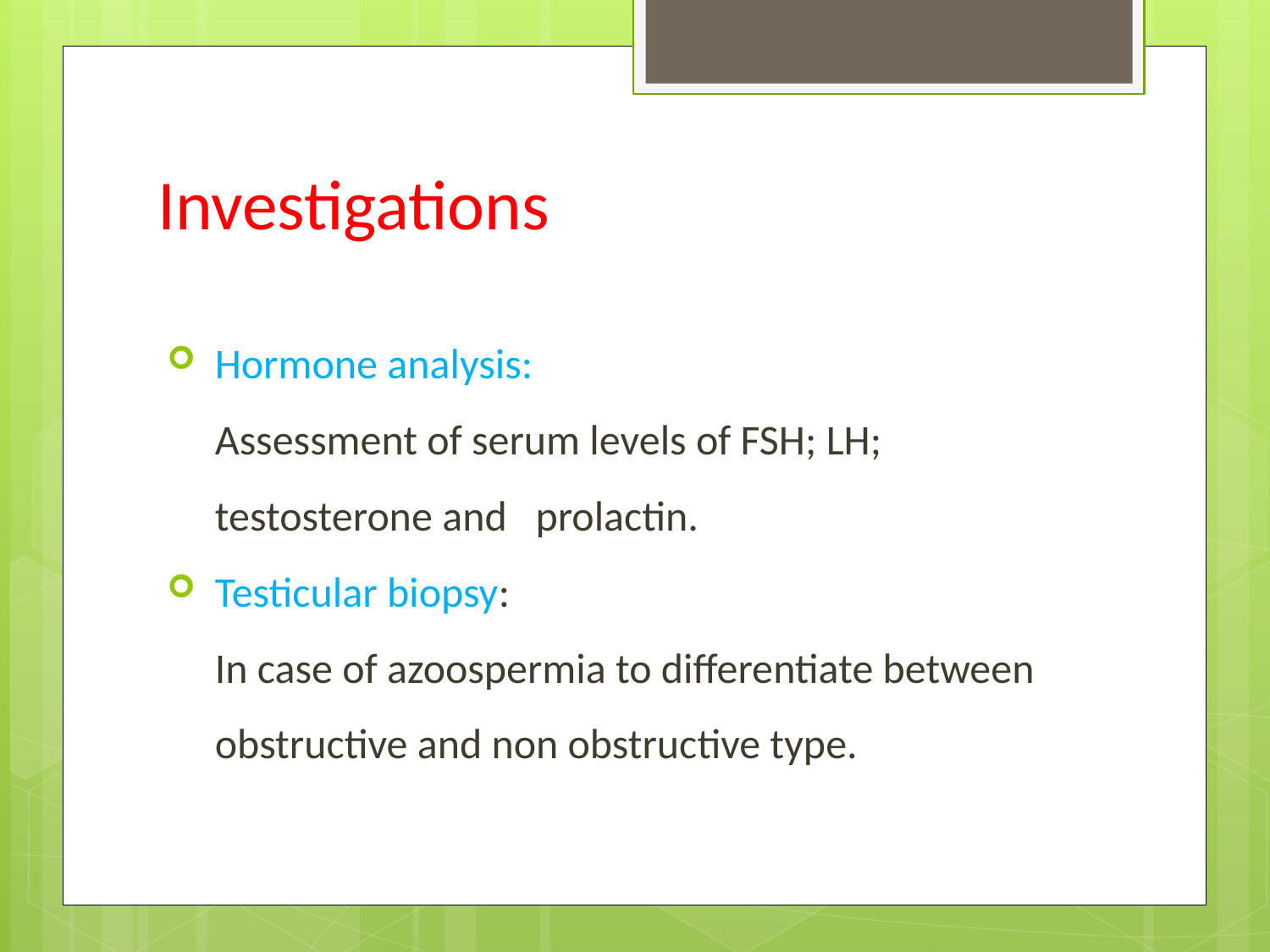

# Investigations
 Hormone analysis:
     Assessment of serum levels of FSH; LH;
     testosterone and   prolactin.
 Testicular biopsy:
     In case of azoospermia to differentiate between
     obstructive and non obstructive type.